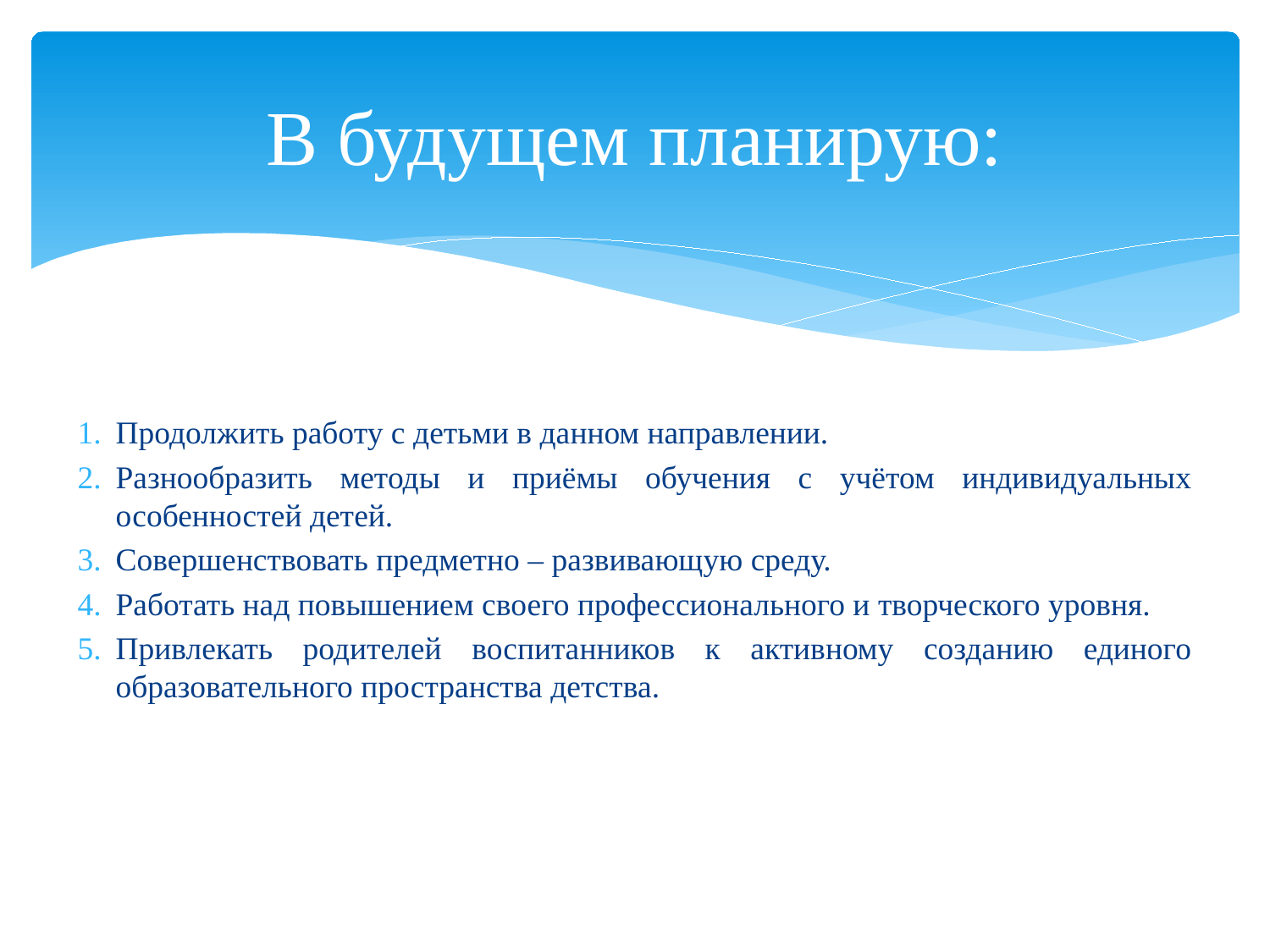

# В будущем планирую:
Продолжить работу с детьми в данном направлении.
Разнообразить методы и приёмы обучения с учётом индивидуальных особенностей детей.
Совершенствовать предметно – развивающую среду.
Работать над повышением своего профессионального и творческого уровня.
Привлекать родителей воспитанников к активному созданию единого образовательного пространства детства.